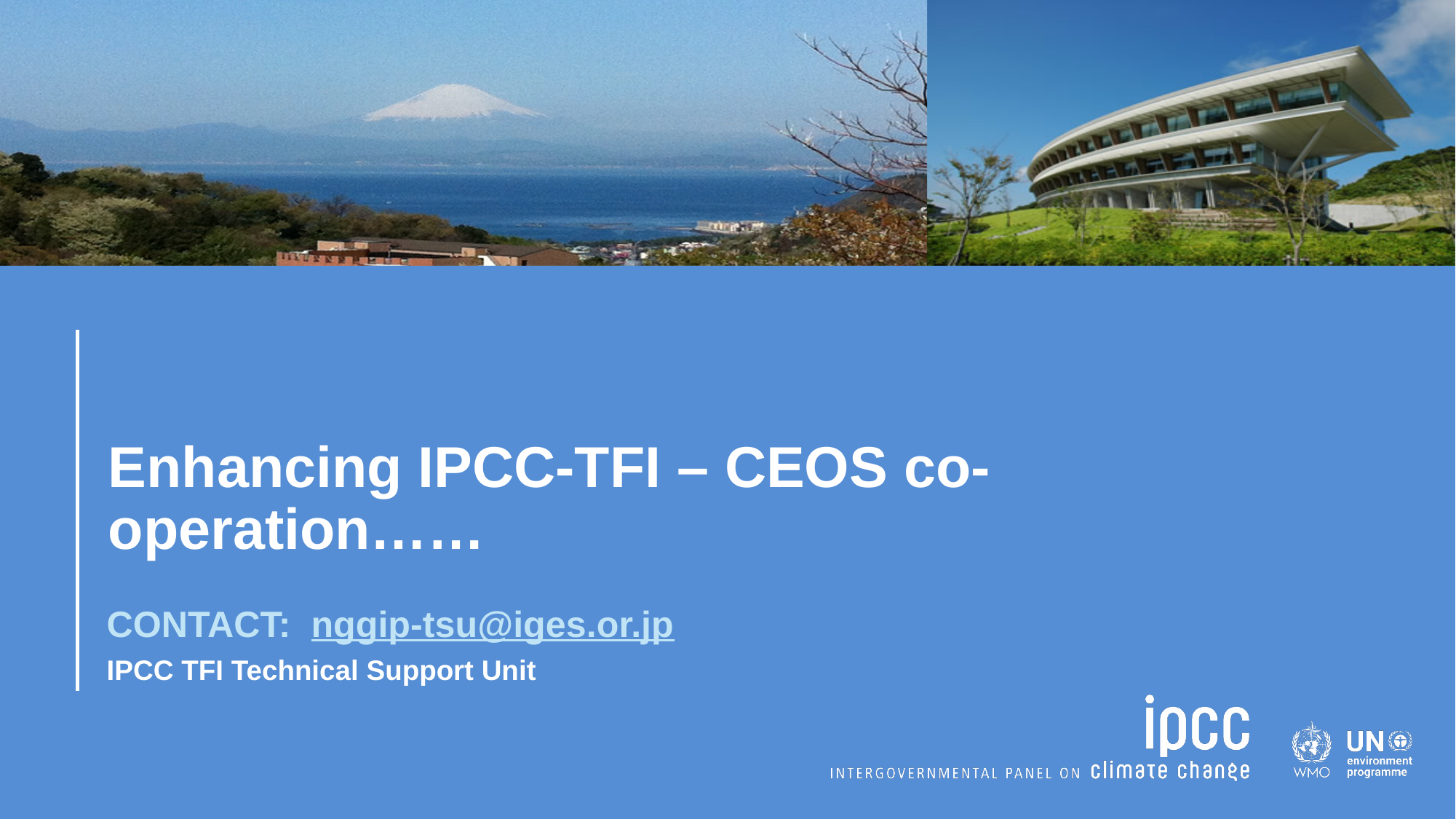

# Enhancing IPCC-TFI – CEOS co-operation……

CONTACT:  nggip-tsu@iges.or.jp
IPCC TFI Technical Support Unit